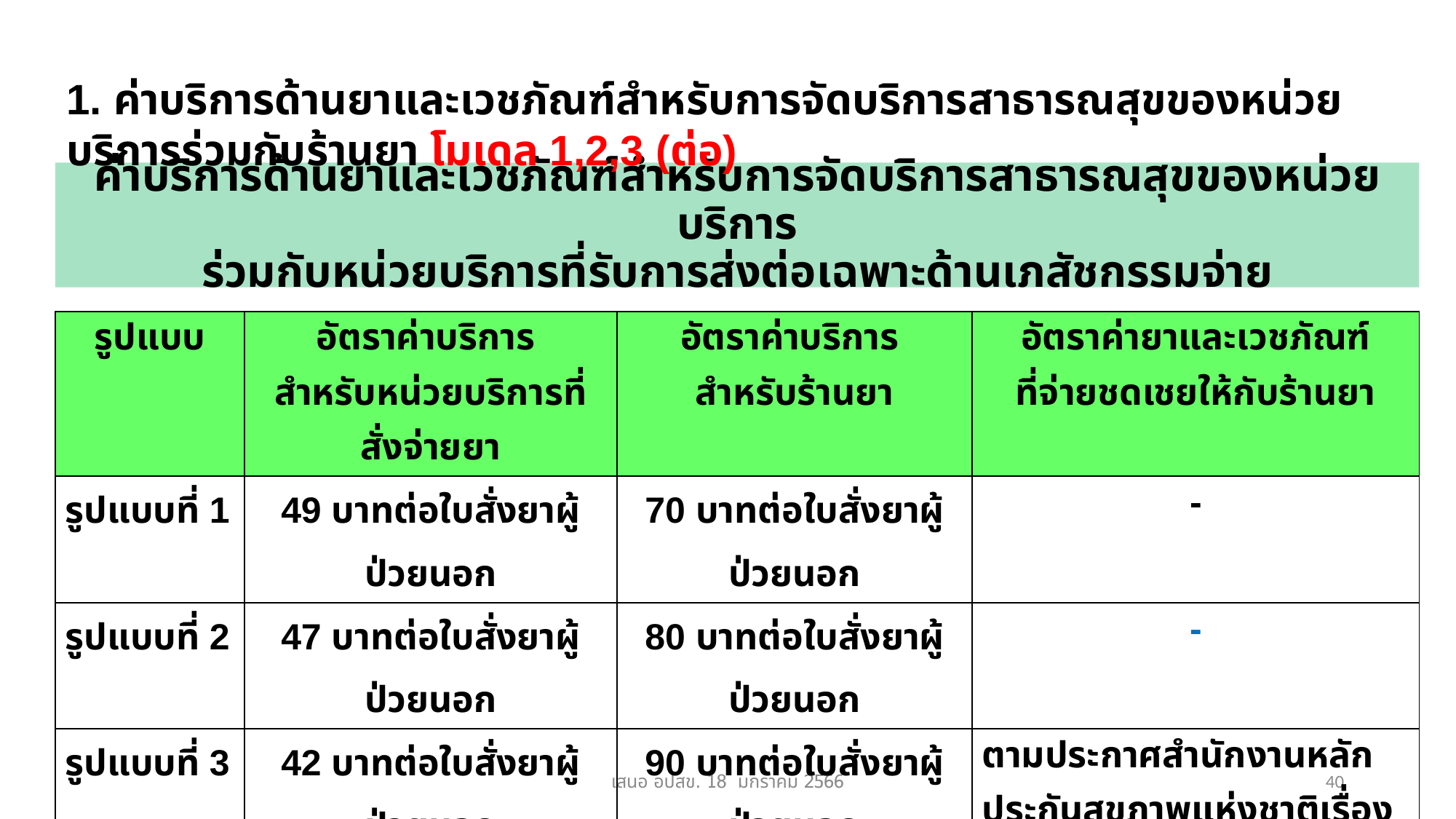

1. ค่าบริการด้านยาและเวชภัณฑ์สำหรับการจัดบริการสาธารณสุขของหน่วยบริการร่วมกับร้านยา โมเดล 1,2,3 (ต่อ)
# ค่าบริการด้านยาและเวชภัณฑ์สำหรับการจัดบริการสาธารณสุขของหน่วยบริการ ร่วมกับหน่วยบริการที่รับการส่งต่อเฉพาะด้านเภสัชกรรมจ่าย
| รูปแบบ | อัตราค่าบริการ สำหรับหน่วยบริการที่สั่งจ่ายยา | อัตราค่าบริการ สำหรับร้านยา | อัตราค่ายาและเวชภัณฑ์ ที่จ่ายชดเชยให้กับร้านยา |
| --- | --- | --- | --- |
| รูปแบบที่ 1 | 49 บาทต่อใบสั่งยาผู้ป่วยนอก | 70 บาทต่อใบสั่งยาผู้ป่วยนอก | - |
| รูปแบบที่ 2 | 47 บาทต่อใบสั่งยาผู้ป่วยนอก | 80 บาทต่อใบสั่งยาผู้ป่วยนอก | - |
| รูปแบบที่ 3 | 42 บาทต่อใบสั่งยาผู้ป่วยนอก | 90 บาทต่อใบสั่งยาผู้ป่วยนอก | ตามประกาศสำนักงานหลักประกันสุขภาพแห่งชาติเรื่อง การจ่ายค่าใช้จ่ายเพื่อบริการสาธารณสุข กรณีรายการบริการ (Fee schedule) พ.ศ. 2566 |
เสนอ อปสข. 18  มกราคม 2566
40